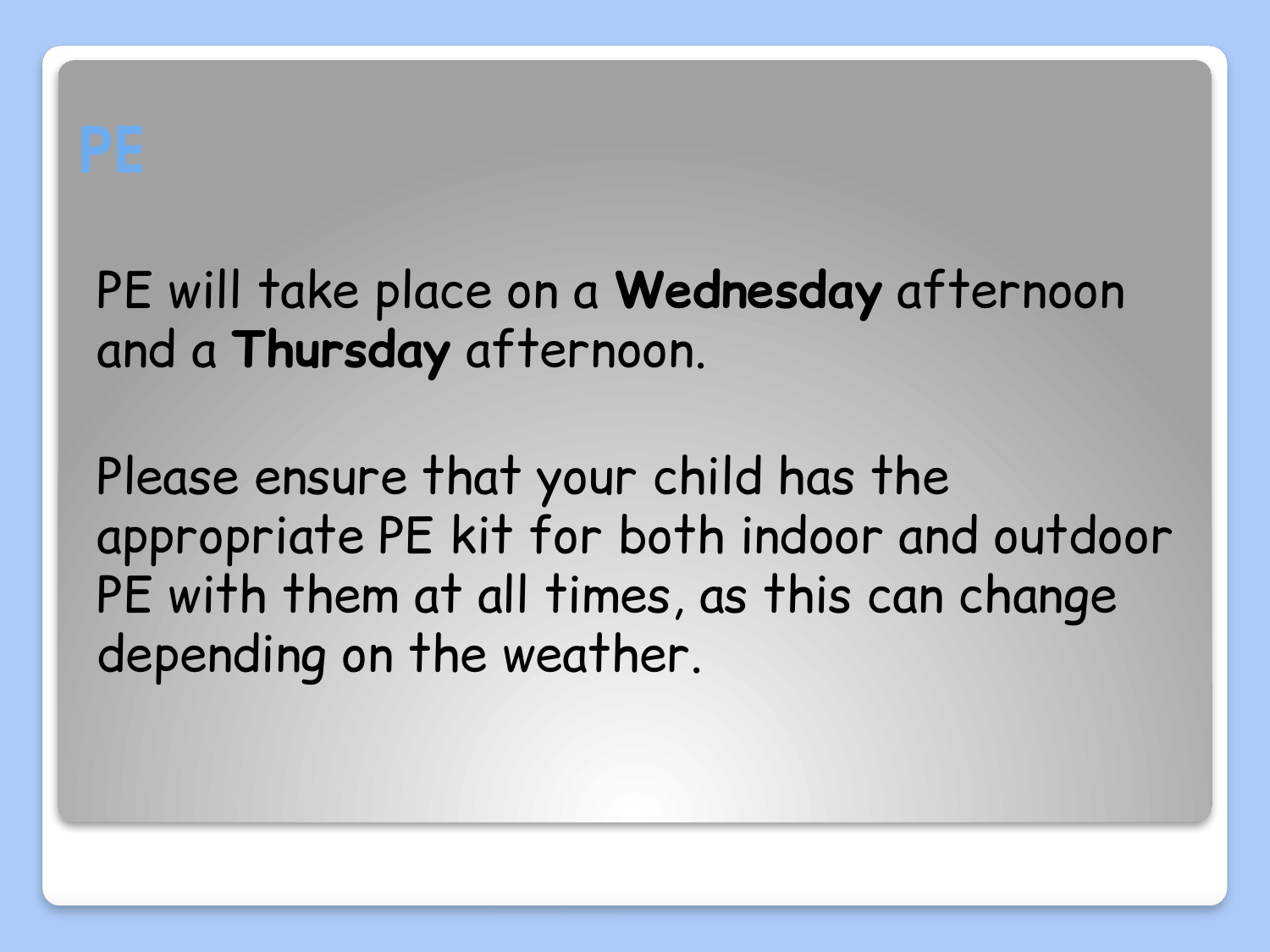

# PE
PE will take place on a Wednesday afternoon and a Thursday afternoon.

Please ensure that your child has the appropriate PE kit for both indoor and outdoor PE with them at all times, as this can change depending on the weather.